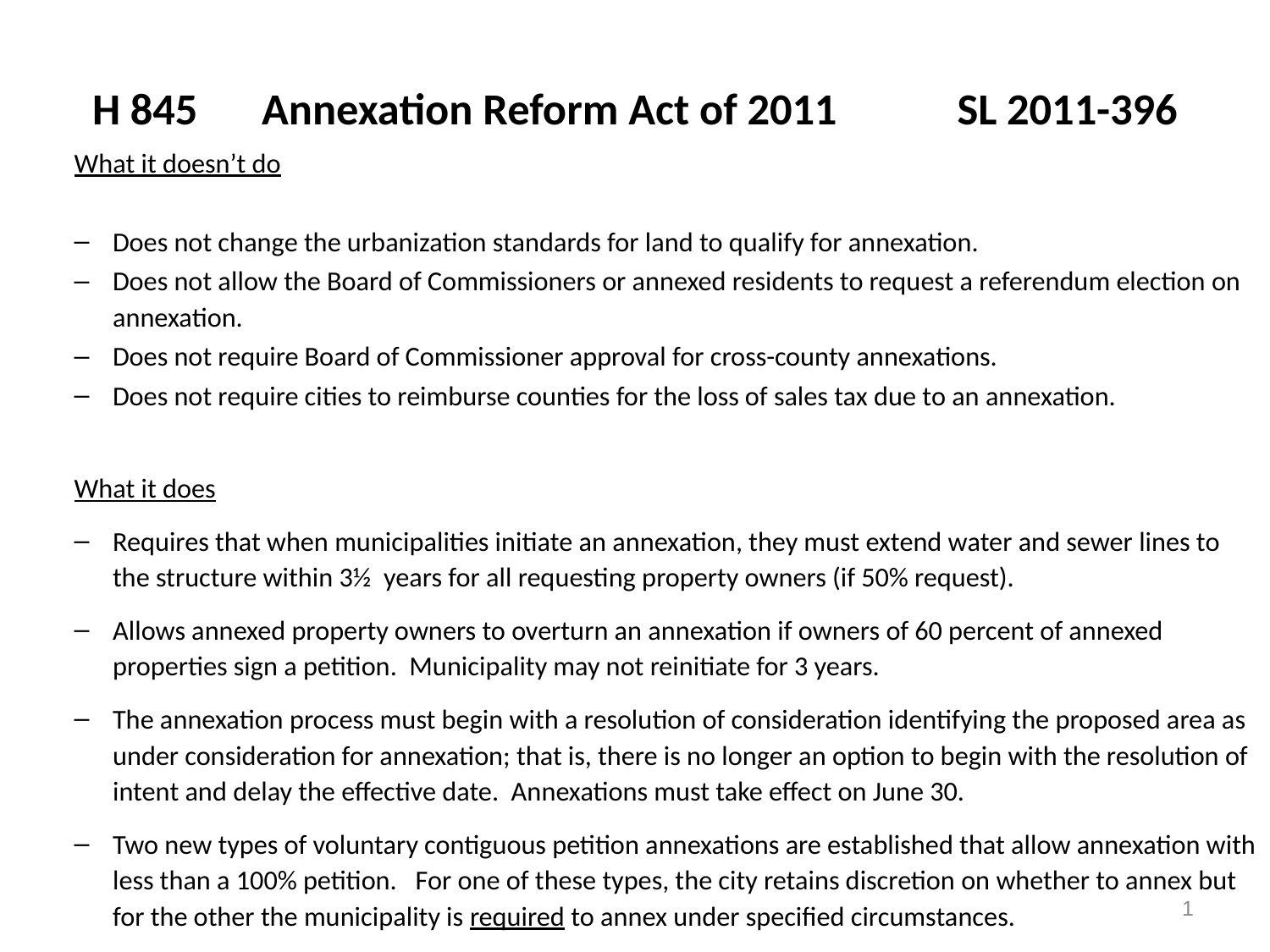

H 845		Annexation Reform Act of 2011 	        SL 2011-396
What it doesn’t do

Does not change the urbanization standards for land to qualify for annexation.
Does not allow the Board of Commissioners or annexed residents to request a referendum election on annexation.
Does not require Board of Commissioner approval for cross-county annexations.
Does not require cities to reimburse counties for the loss of sales tax due to an annexation.

What it does
Requires that when municipalities initiate an annexation, they must extend water and sewer lines to the structure within 3½  years for all requesting property owners (if 50% request).
Allows annexed property owners to overturn an annexation if owners of 60 percent of annexed properties sign a petition.  Municipality may not reinitiate for 3 years.
The annexation process must begin with a resolution of consideration identifying the proposed area as under consideration for annexation; that is, there is no longer an option to begin with the resolution of intent and delay the effective date.  Annexations must take effect on June 30.
Two new types of voluntary contiguous petition annexations are established that allow annexation with less than a 100% petition.   For one of these types, the city retains discretion on whether to annex but for the other the municipality is required to annex under specified circumstances.

1